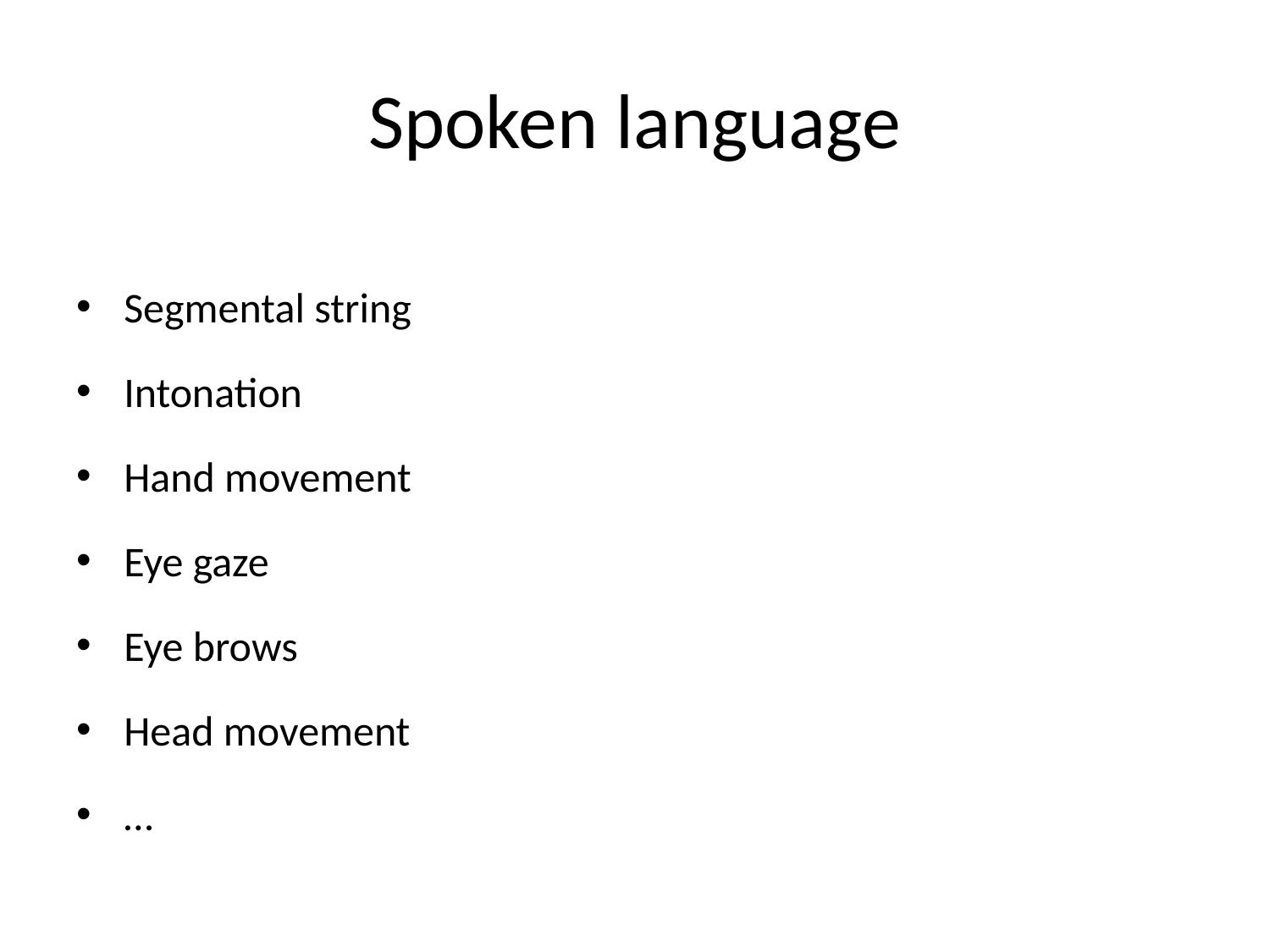

# Spoken language
Segmental string
Intonation
Hand movement
Eye gaze
Eye brows
Head movement
…